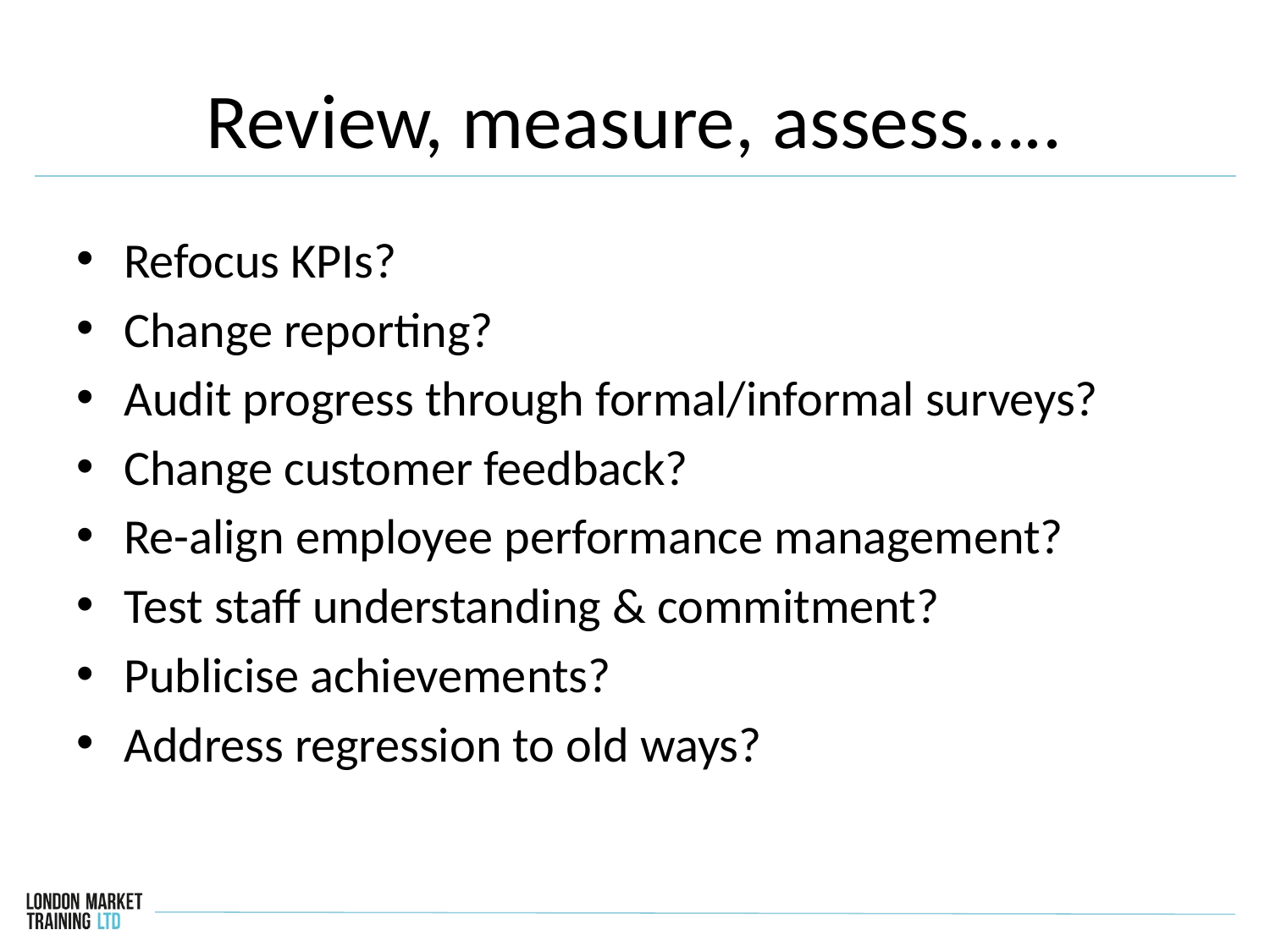

# Review, measure, assess…..
Refocus KPIs?
Change reporting?
Audit progress through formal/informal surveys?
Change customer feedback?
Re-align employee performance management?
Test staff understanding & commitment?
Publicise achievements?
Address regression to old ways?